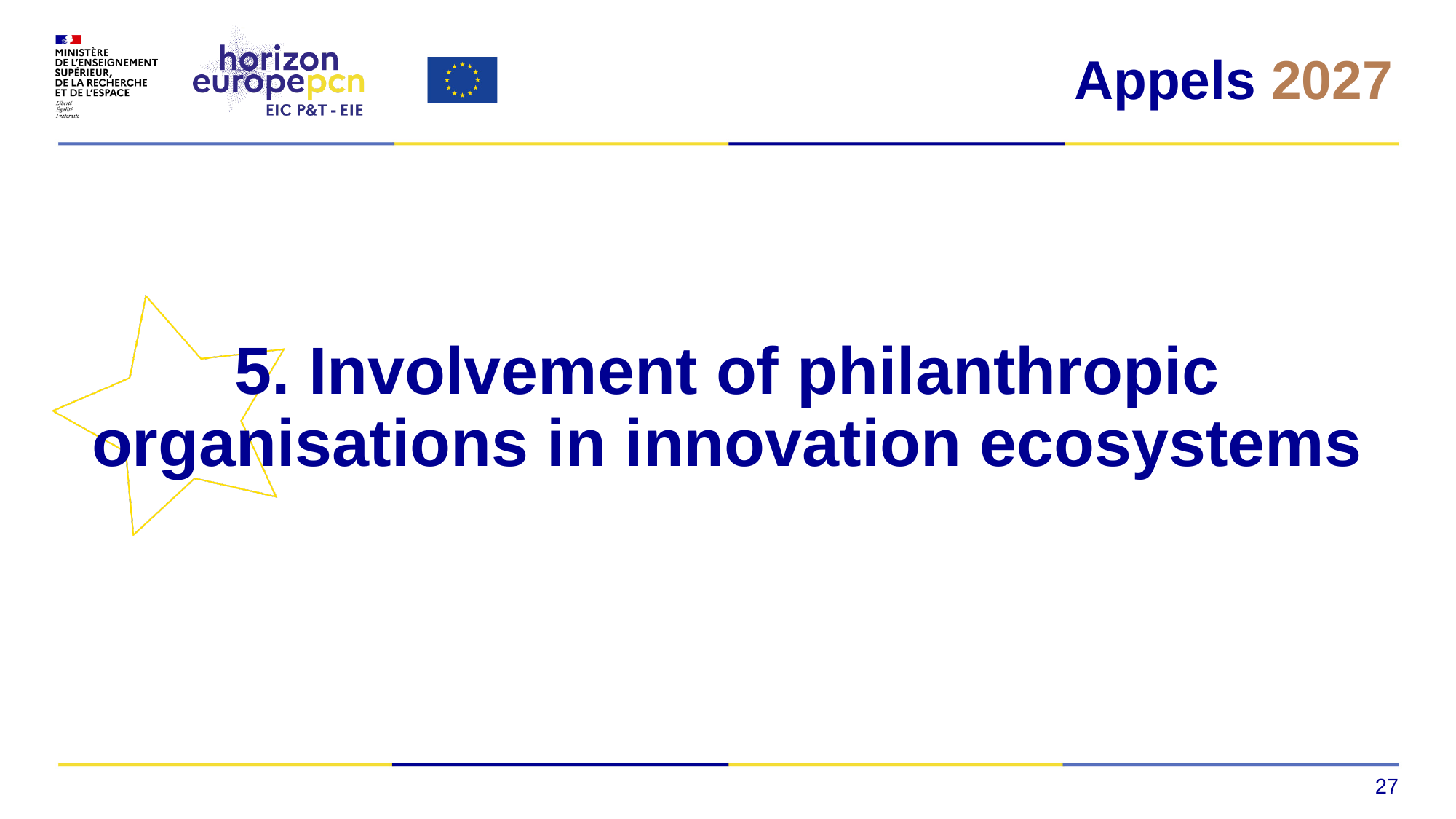

Appels 2027
5. Involvement of philanthropic organisations in innovation ecosystems